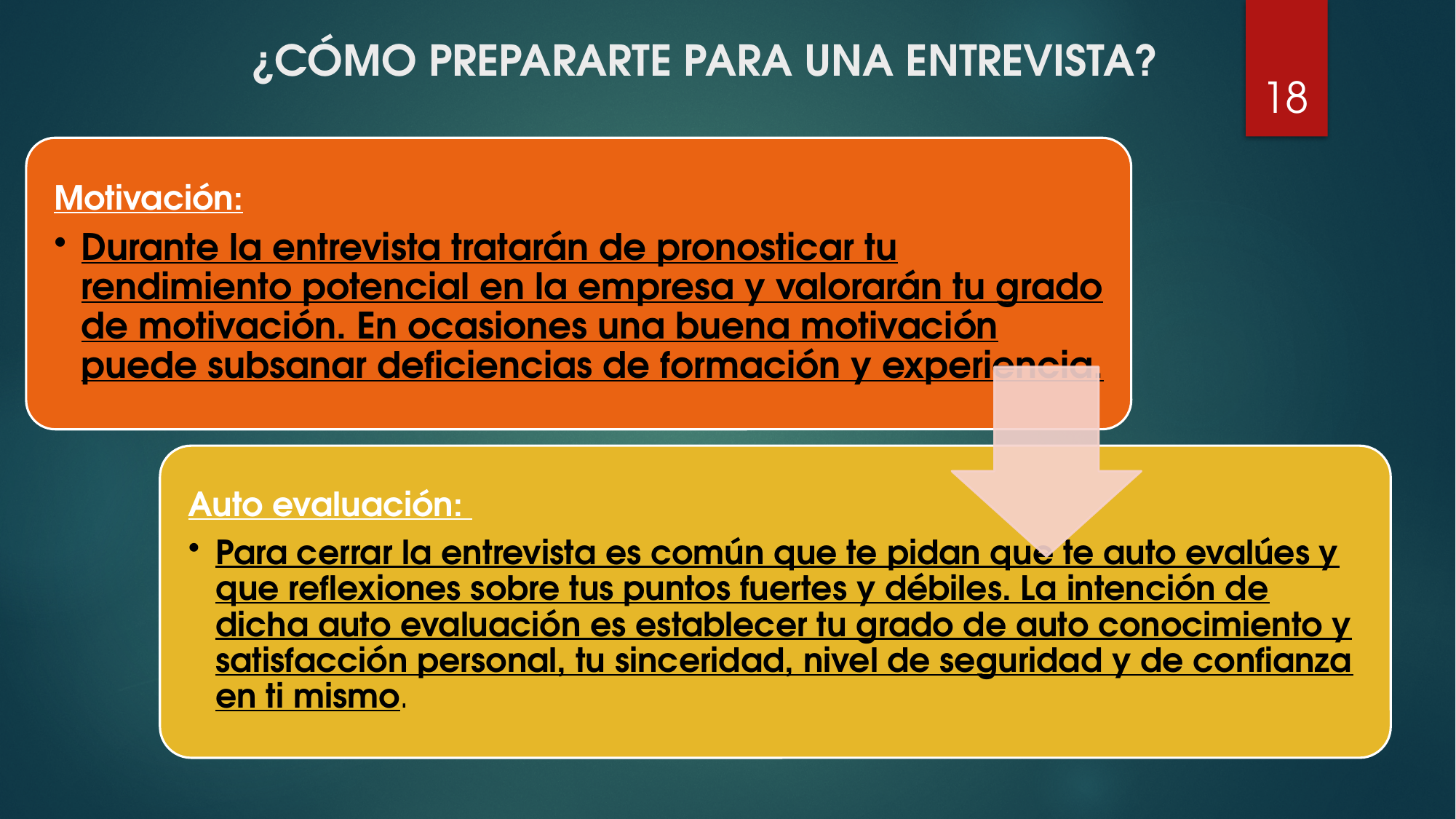

¿CÓMO PREPARARTE PARA UNA ENTREVISTA?
18
Motivación:
Durante la entrevista tratarán de pronosticar tu rendimiento potencial en la empresa y valorarán tu grado de motivación. En ocasiones una buena motivación puede subsanar deficiencias de formación y experiencia.
Auto evaluación:
Para cerrar la entrevista es común que te pidan que te auto evalúes y que reflexiones sobre tus puntos fuertes y débiles. La intención de dicha auto evaluación es establecer tu grado de auto conocimiento y satisfacción personal, tu sinceridad, nivel de seguridad y de confianza en ti mismo.